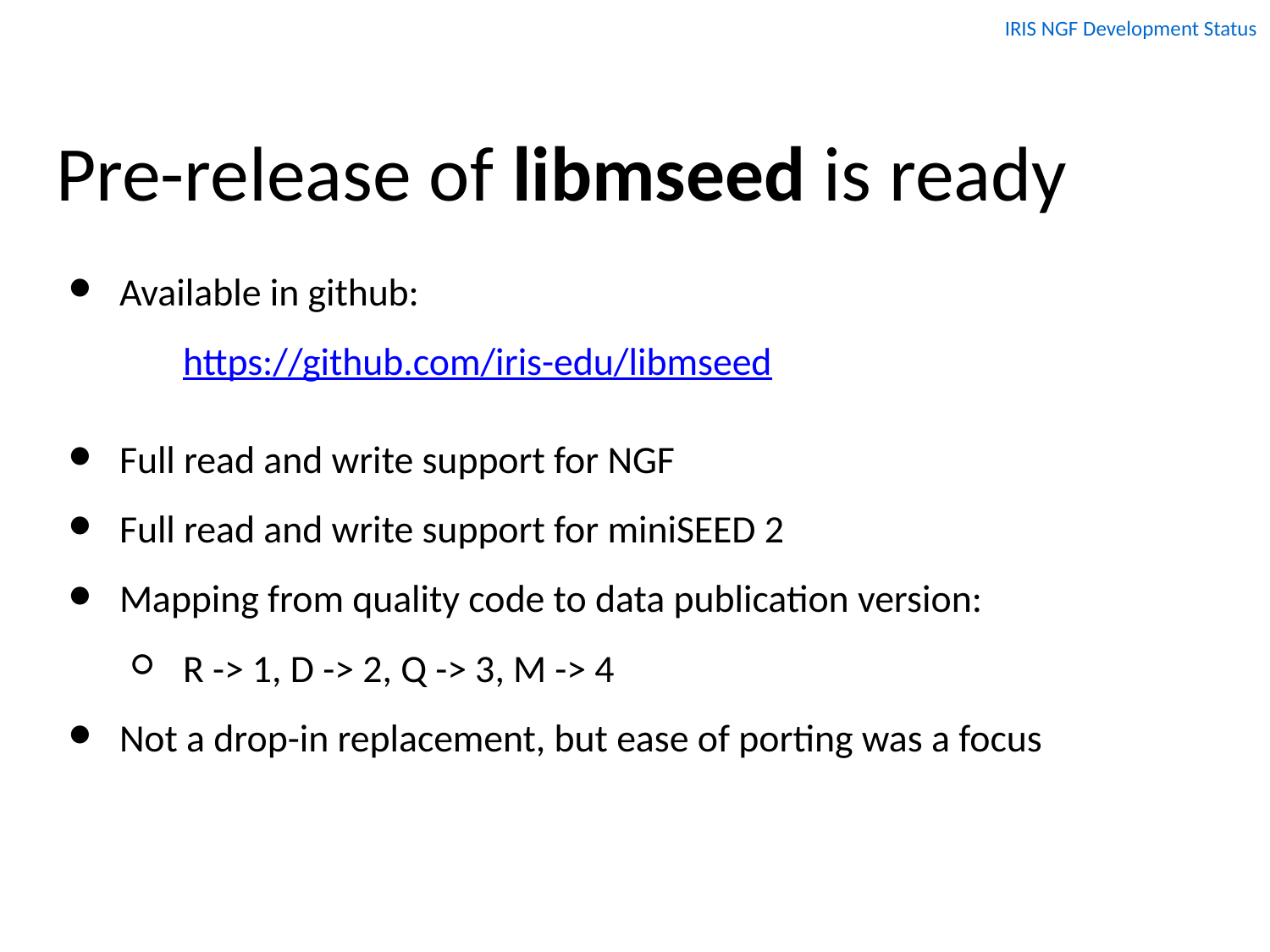

IRIS NGF Development Status
# Pre-release of libmseed is ready
Available in github:
https://github.com/iris-edu/libmseed
Full read and write support for NGF
Full read and write support for miniSEED 2
Mapping from quality code to data publication version:
R -> 1, D -> 2, Q -> 3, M -> 4
Not a drop-in replacement, but ease of porting was a focus